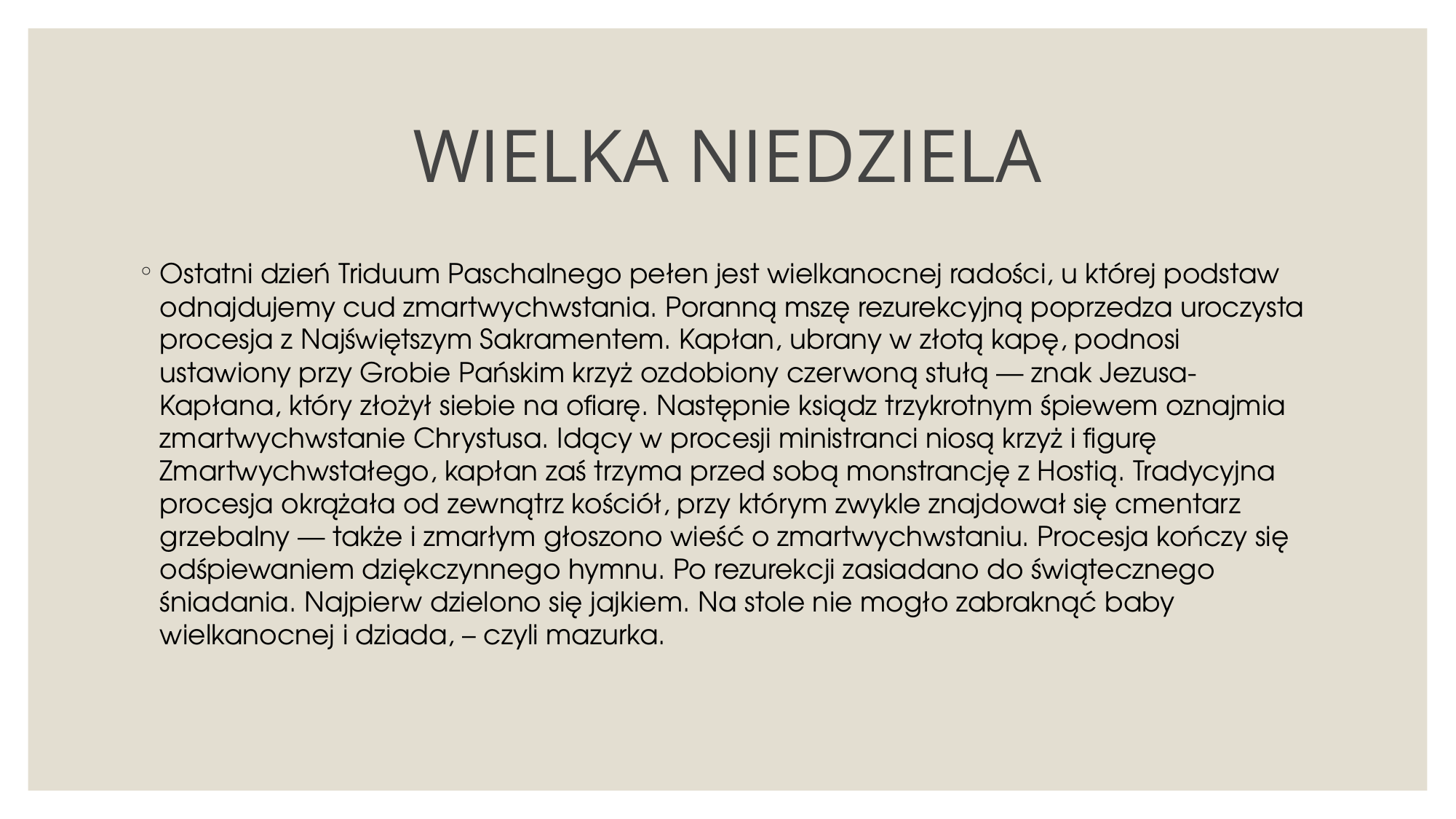

# WIELKA NIEDZIELA
Ostatni dzień Triduum Paschalnego pełen jest wielkanocnej radości, u której podstaw odnajdujemy cud zmartwychwstania. Poranną mszę rezurekcyjną poprzedza uroczysta procesja z Najświętszym Sakramentem. Kapłan, ubrany w złotą kapę, podnosi ustawiony przy Grobie Pańskim krzyż ozdobiony czerwoną stułą — znak Jezusa-Kapłana, który złożył siebie na ofiarę. Następnie ksiądz trzykrotnym śpiewem oznajmia zmartwychwstanie Chrystusa. Idący w procesji ministranci niosą krzyż i figurę Zmartwychwstałego, kapłan zaś trzyma przed sobą monstrancję z Hostią. Tradycyjna procesja okrążała od zewnątrz kościół, przy którym zwykle znajdował się cmentarz grzebalny — także i zmarłym głoszono wieść o zmartwychwstaniu. Procesja kończy się odśpiewaniem dziękczynnego hymnu. Po rezurekcji zasiadano do świątecznego śniadania. Najpierw dzielono się jajkiem. Na stole nie mogło zabraknąć baby wielkanocnej i dziada, – czyli mazurka.